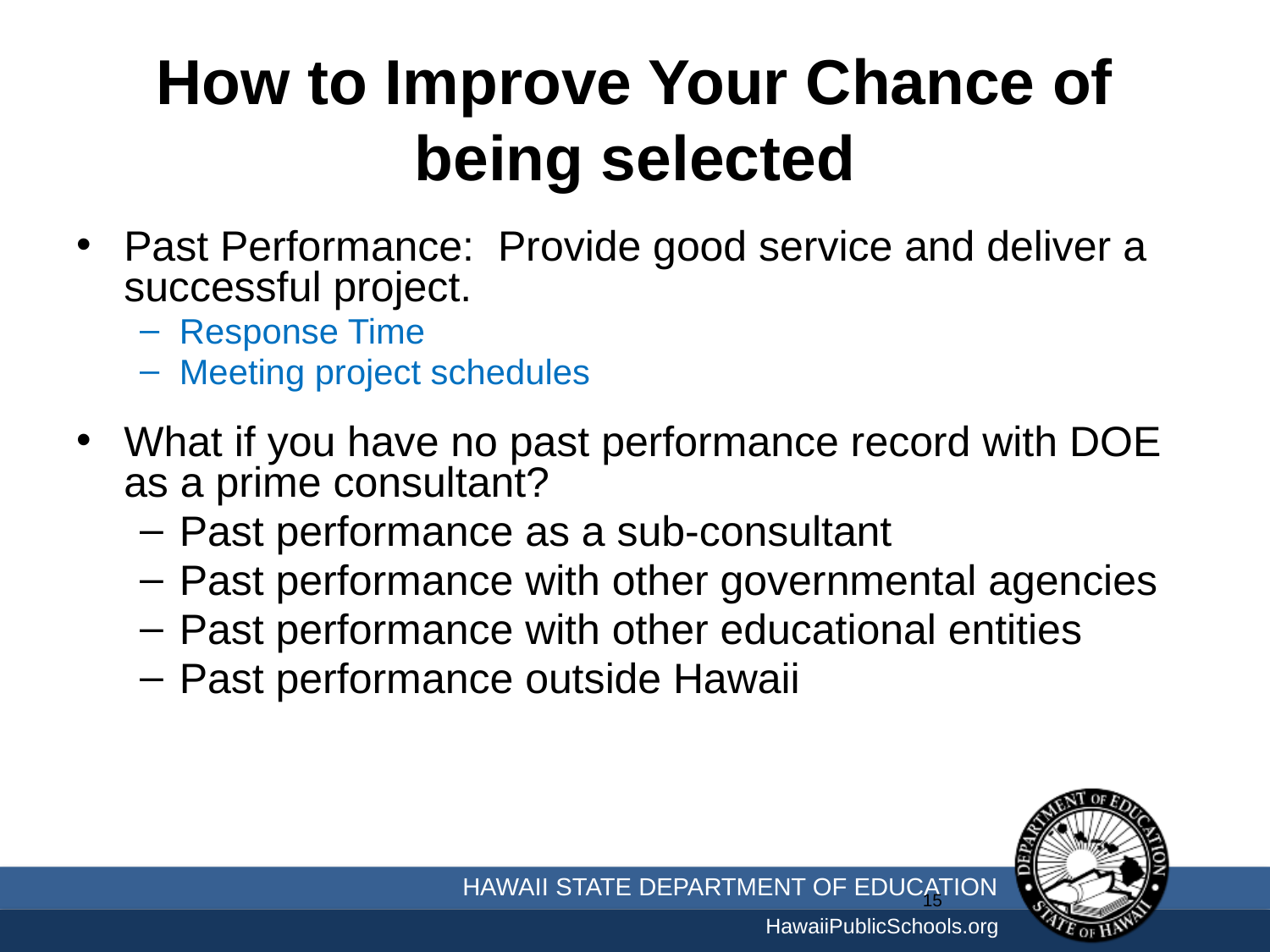

# How to Improve Your Chance of being selected
Past Performance:  Provide good service and deliver a successful project.
Response Time
Meeting project schedules

What if you have no past performance record with DOE as a prime consultant?
Past performance as a sub-consultant
Past performance with other governmental agencies
Past performance with other educational entities
Past performance outside Hawaii

15